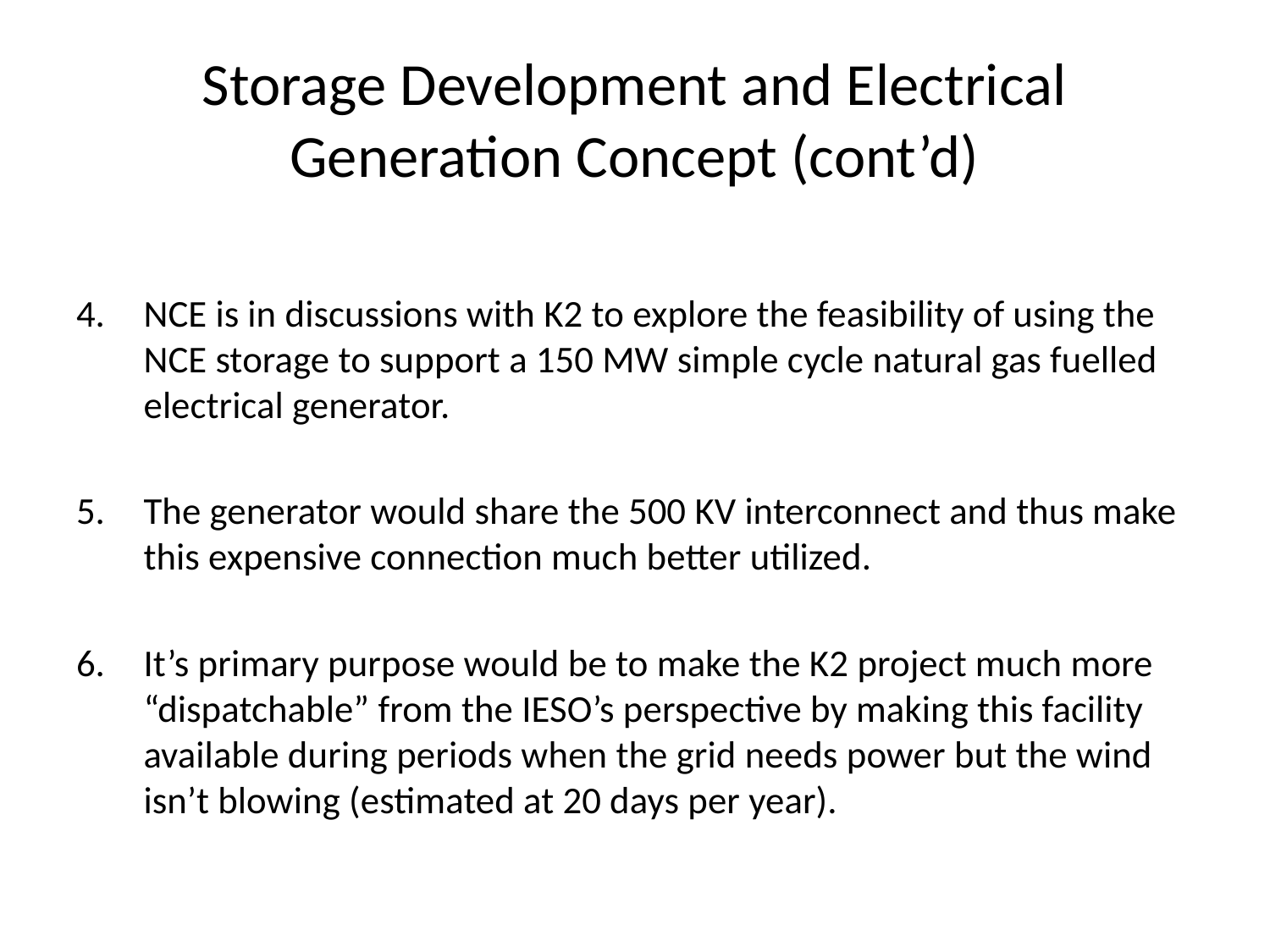

# Storage Development and Electrical Generation Concept (cont’d)

NCE is in discussions with K2 to explore the feasibility of using the NCE storage to support a 150 MW simple cycle natural gas fuelled electrical generator.

The generator would share the 500 KV interconnect and thus make this expensive connection much better utilized.

It’s primary purpose would be to make the K2 project much more “dispatchable” from the IESO’s perspective by making this facility available during periods when the grid needs power but the wind isn’t blowing (estimated at 20 days per year).